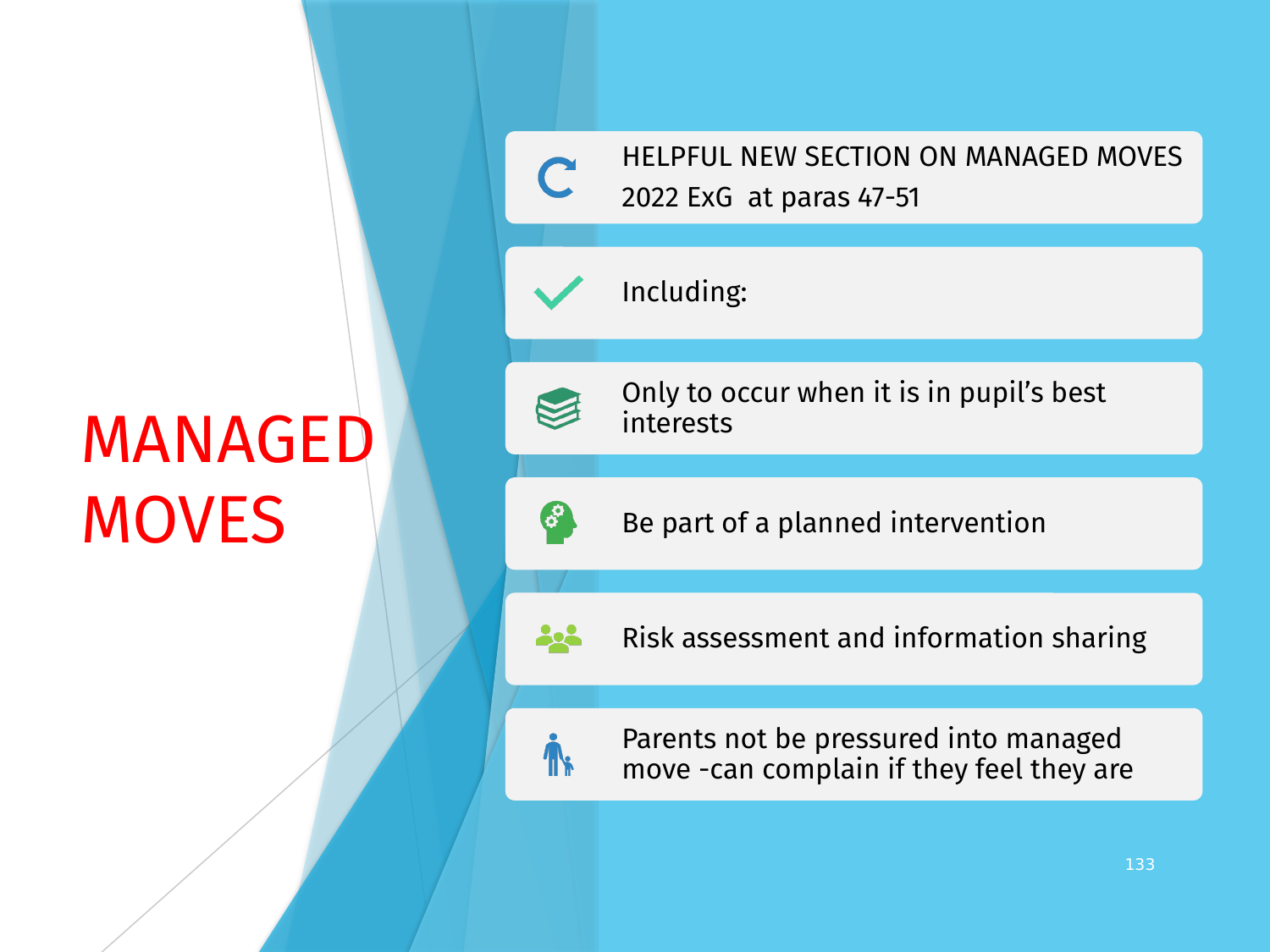

HELPFUL NEW SECTION ON MANAGED MOVES
2022 ExG  at paras 47-51
Including:
Only to occur when it is in pupil’s best interests
Be part of a planned intervention
Risk assessment and information sharing
Parents not be pressured into managed move -can complain if they feel they are
# MANAGED MOVES
133